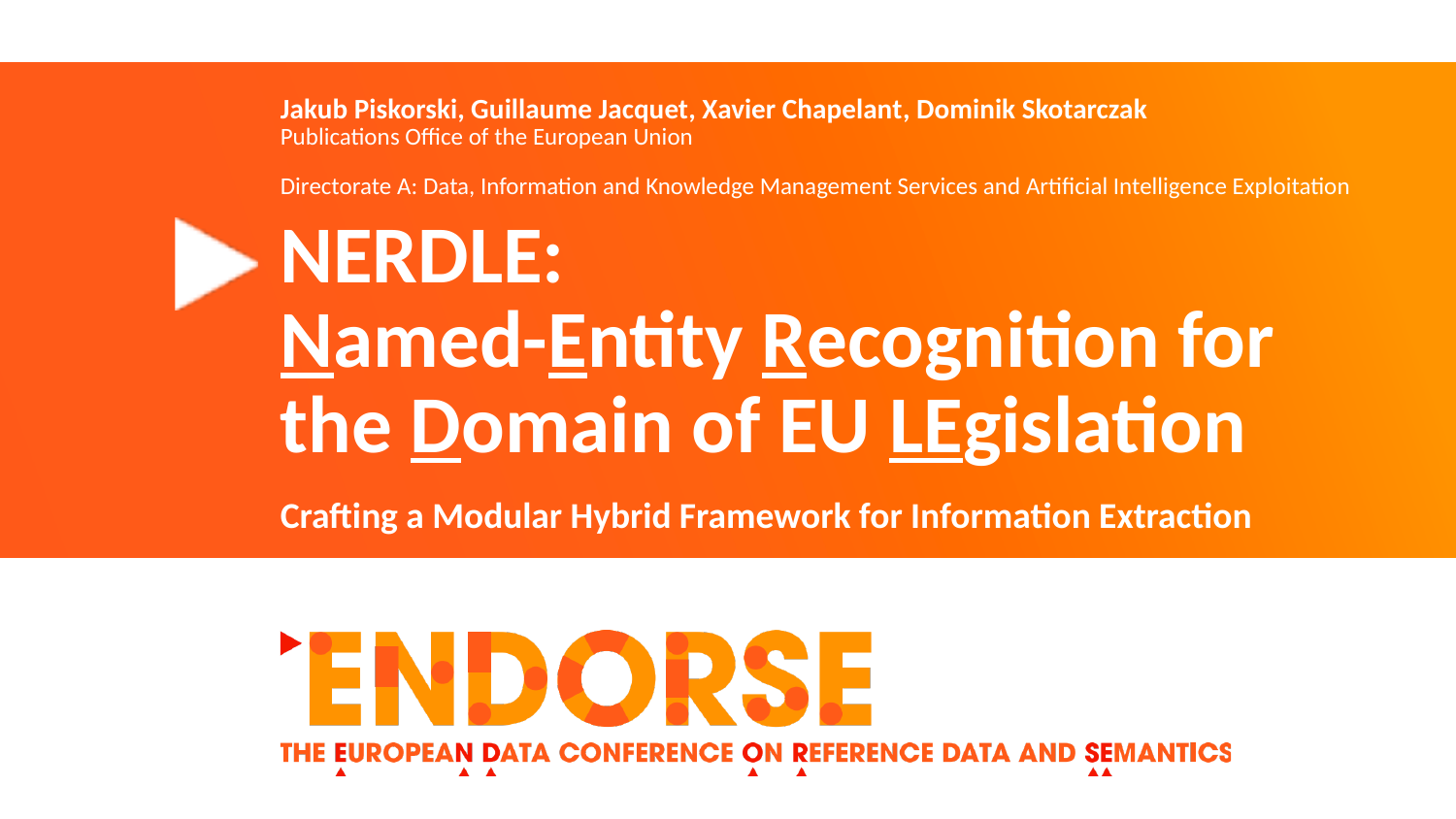

# Jakub Piskorski, Guillaume Jacquet, Xavier Chapelant, Dominik Skotarczak
Publications Office of the European Union
Directorate A: Data, Information and Knowledge Management Services and Artificial Intelligence Exploitation

NERDLE:
Named-Entity Recognition for the Domain of EU LEgislation
Crafting a Modular Hybrid Framework for Information Extraction